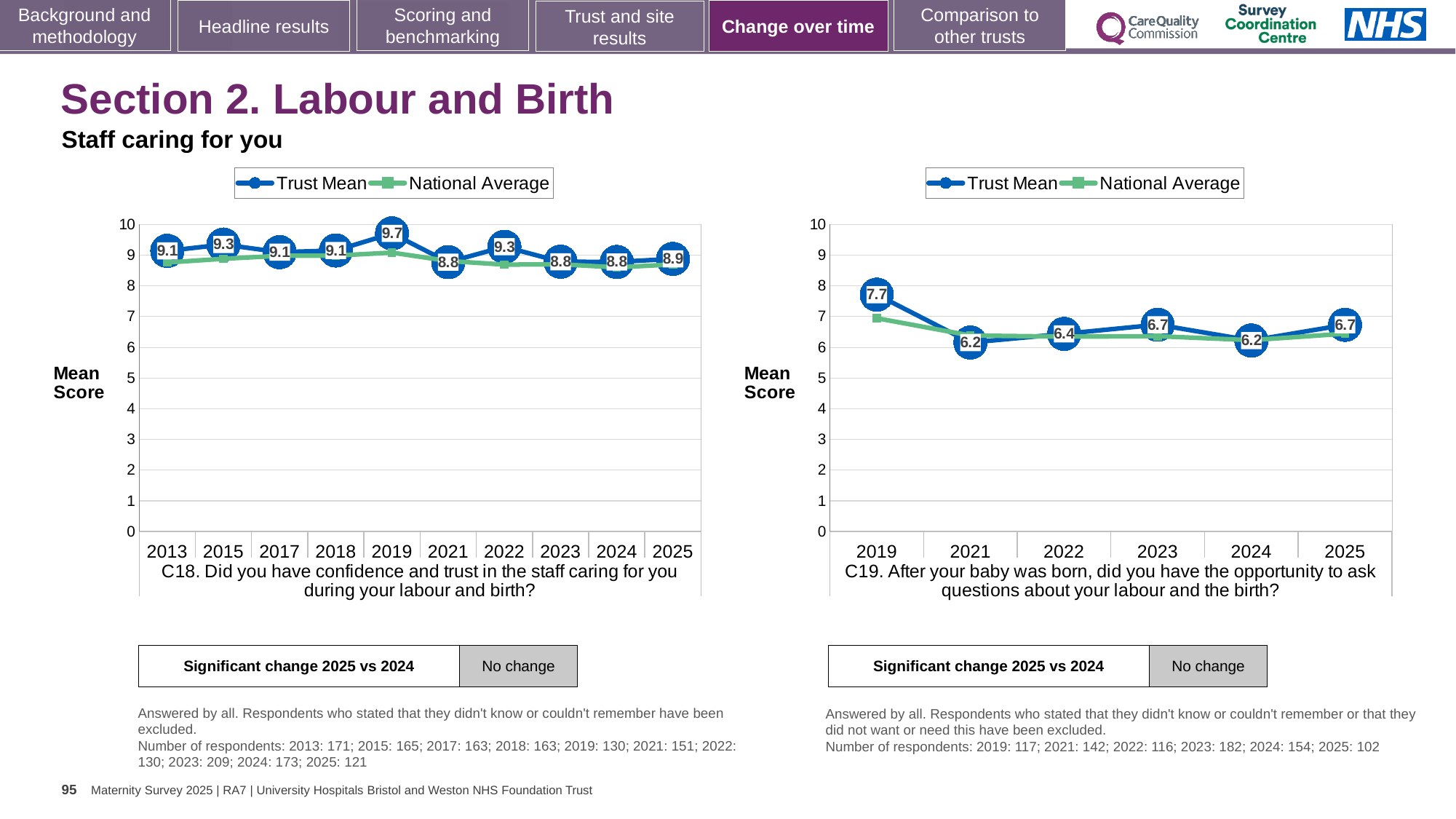

# Section 2. Labour and Birth
Staff caring for you

### Chart

| Category | Trust Mean | National Average |
|---|---|---|
| 2013 | 9.139257892555758 | 8.759939593978245 |
| 2015 | 9.34402331270635 | 8.881312455726837 |
| 2017 | 9.096471102950723 | 8.976844125233773 |
| 2018 | 9.14968773519522 | 8.984602948726382 |
| 2019 | 9.707508541131018 | 9.081263209934594 |
| 2021 | 8.771718552647425 | 8.810468651464193 |
| 2022 | 9.273055233294173 | 8.690830189851948 |
| 2023 | 8.785409208728929 | 8.700518885108565 |
| 2024 | 8.778329823383869 | 8.60076591710519 |
| 2025 | 8.878386229485582 | 8.696035202862738 |

### Chart

| Category | Trust Mean | National Average |
|---|---|---|
| 2019 | 7.714107020157176 | 6.945709072148547 |
| 2021 | 6.1551834518655 | 6.383286297035538 |
| 2022 | 6.438078511642453 | 6.346473399303796 |
| 2023 | 6.735796699425028 | 6.360369720697447 |
| 2024 | 6.220914652358079 | 6.232410519039484 |
| 2025 | 6.731615811946127 | 6.444092981013608 |
| Significant change 2025 vs 2024 | No change |
| --- | --- |
| Significant change 2025 vs 2024 | No change |
| --- | --- |
Answered by all. Respondents who stated that they didn't know or couldn't remember have been excluded.
Number of respondents: 2013: 171; 2015: 165; 2017: 163; 2018: 163; 2019: 130; 2021: 151; 2022: 130; 2023: 209; 2024: 173; 2025: 121
Answered by all. Respondents who stated that they didn't know or couldn't remember or that they did not want or need this have been excluded.
Number of respondents: 2019: 117; 2021: 142; 2022: 116; 2023: 182; 2024: 154; 2025: 102
95